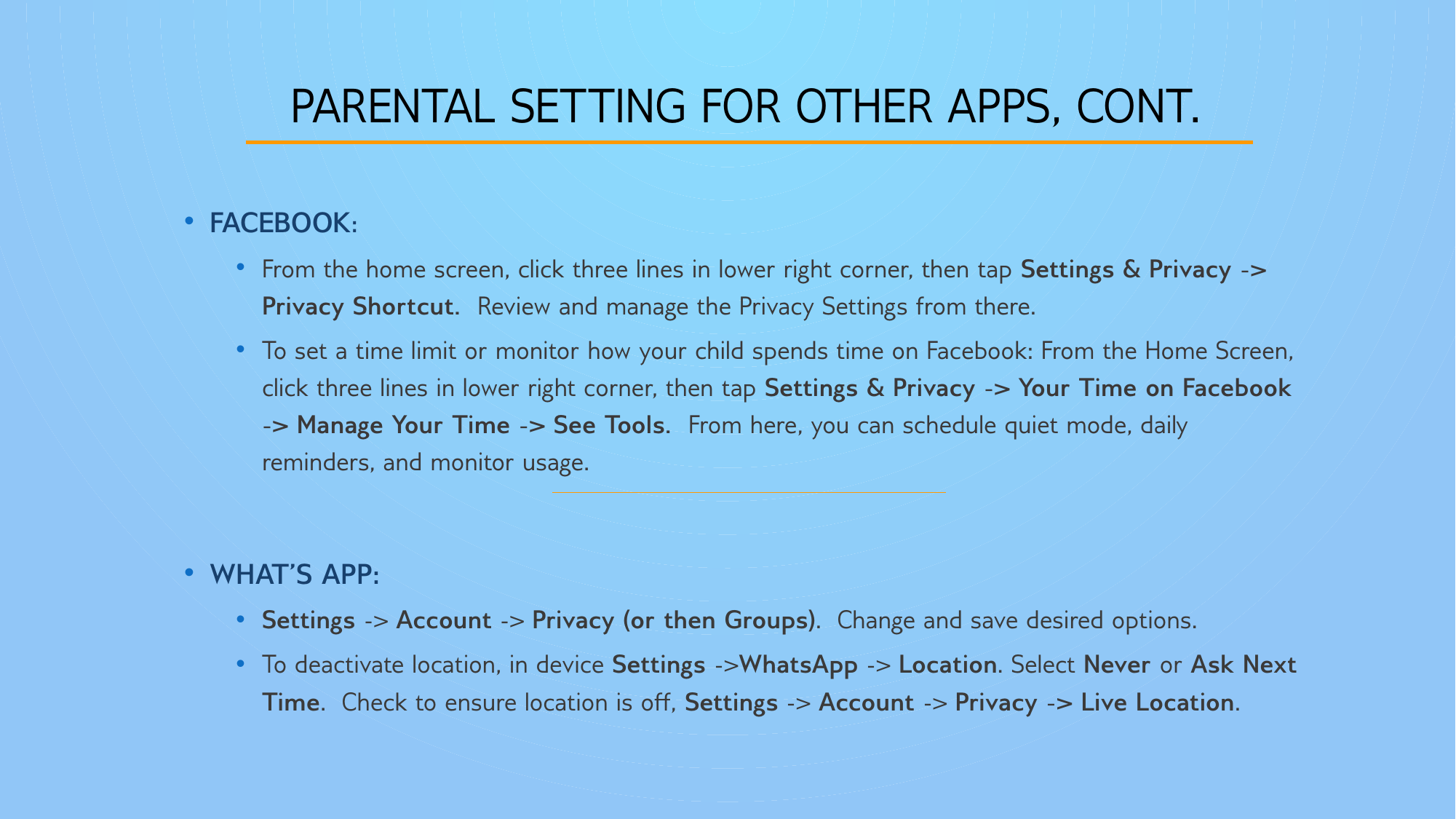

# Parental setting for other apps, cont.
24
FACEBOOK:
From the home screen, click three lines in lower right corner, then tap Settings & Privacy -> Privacy Shortcut.  Review and manage the Privacy Settings from there.
To set a time limit or monitor how your child spends time on Facebook: From the Home Screen, click three lines in lower right corner, then tap Settings & Privacy -> Your Time on Facebook -> Manage Your Time -> See Tools.  From here, you can schedule quiet mode, daily reminders, and monitor usage.

WHAT’S APP:
Settings -> Account -> Privacy (or then Groups).  Change and save desired options.
To deactivate location, in device Settings ->WhatsApp -> Location. Select Never or Ask Next Time.  Check to ensure location is off, Settings -> Account -> Privacy -> Live Location.